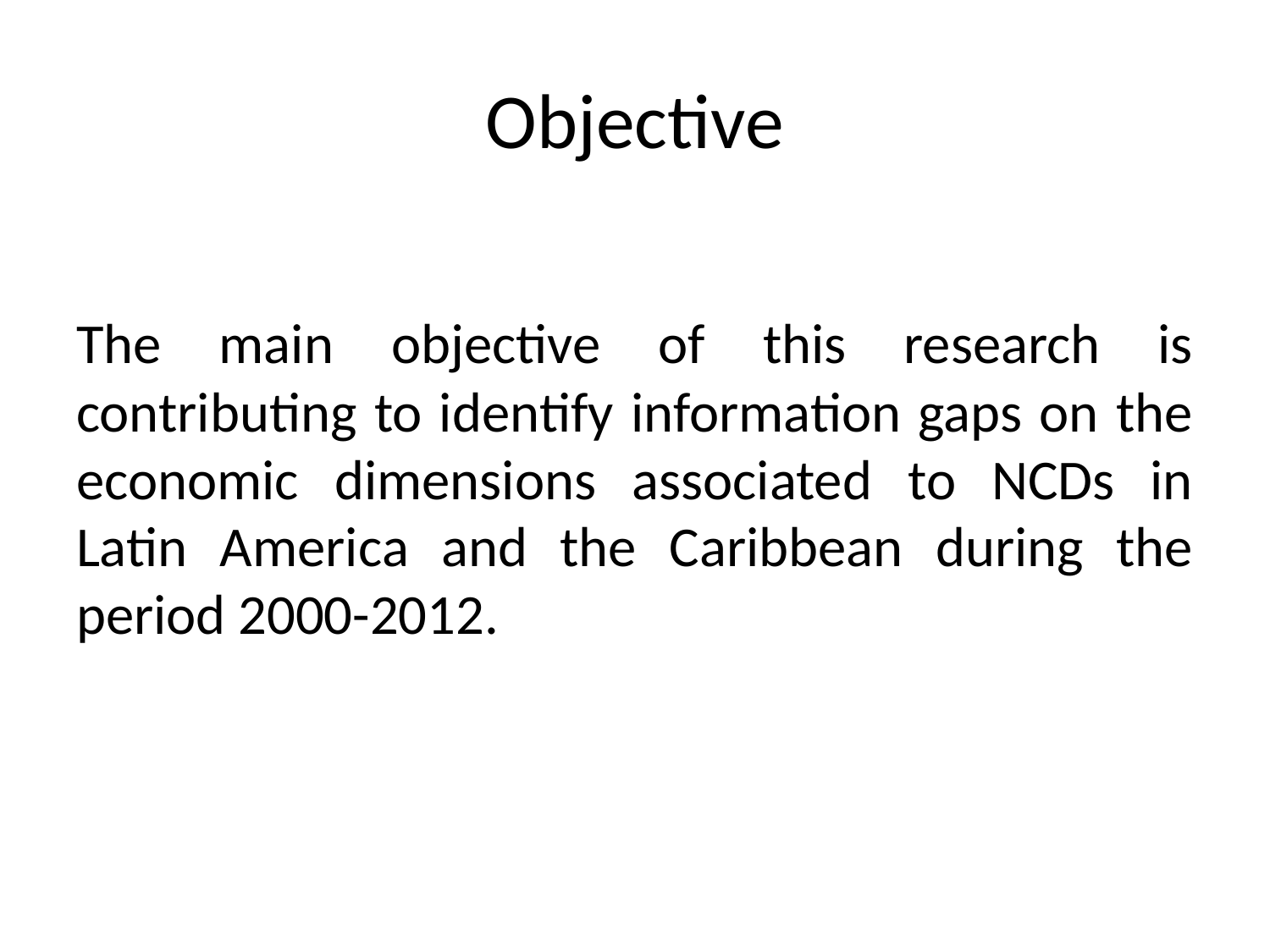

# Objective

The main objective of this research is contributing to identify information gaps on the economic dimensions associated to NCDs in Latin America and the Caribbean during the period 2000-2012.